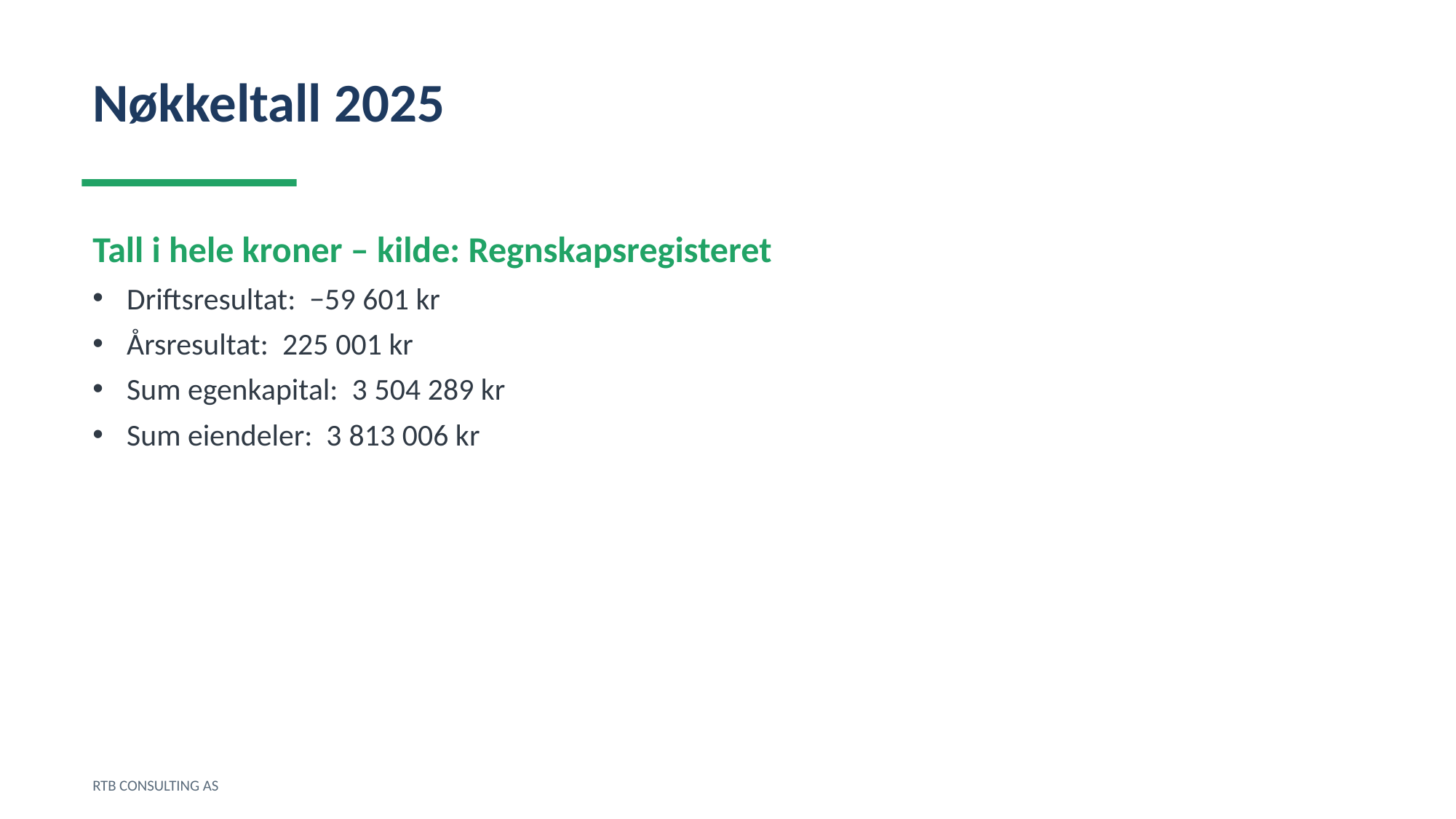

Nøkkeltall 2025

Tall i hele kroner – kilde: Regnskapsregisteret
Driftsresultat:  −59 601 kr
Årsresultat:  225 001 kr
Sum egenkapital:  3 504 289 kr
Sum eiendeler:  3 813 006 kr
RTB CONSULTING AS